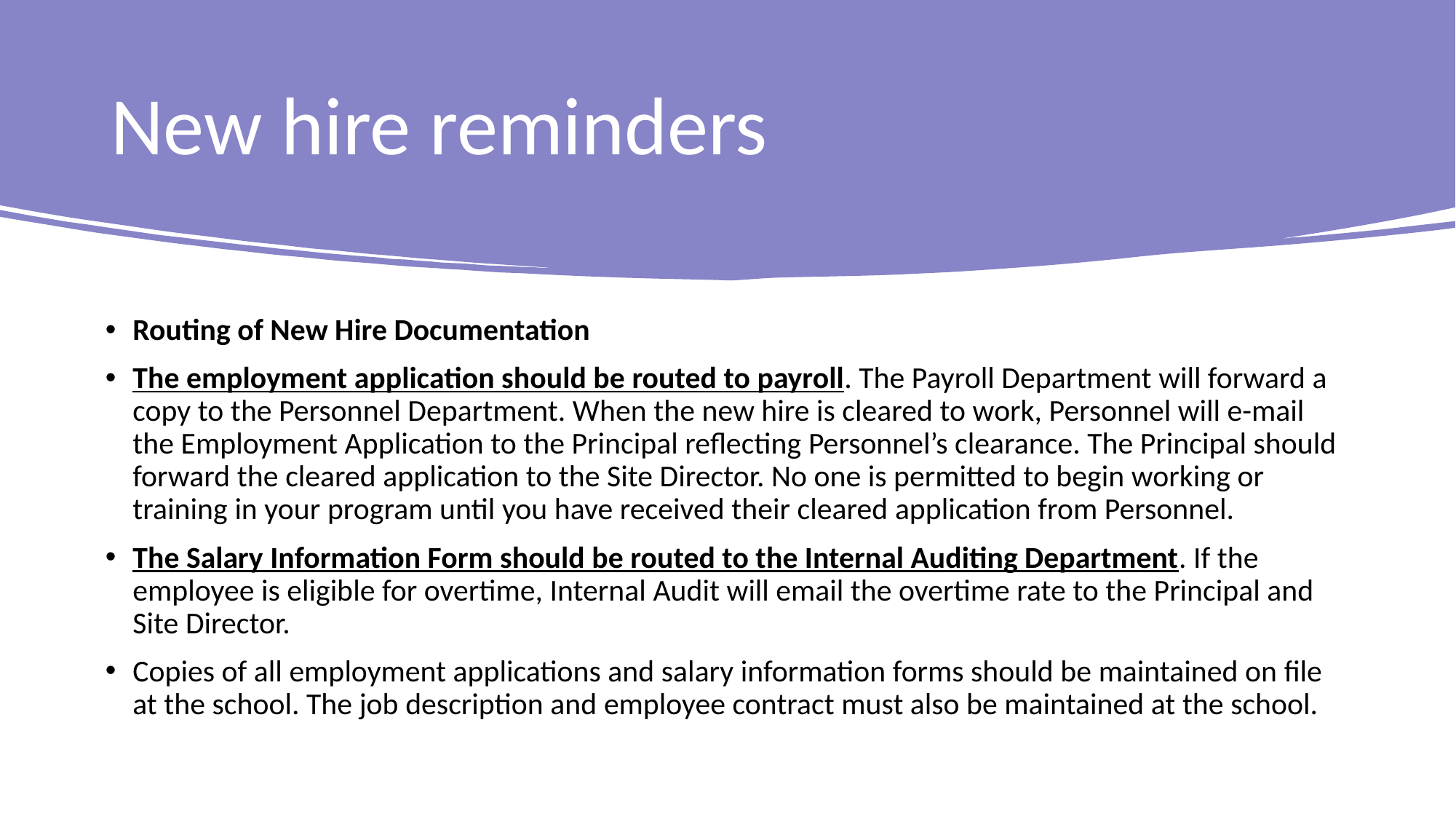

# New hire reminders
Routing of New Hire Documentation
The employment application should be routed to payroll. The Payroll Department will forward a copy to the Personnel Department. When the new hire is cleared to work, Personnel will e-mail the Employment Application to the Principal reflecting Personnel’s clearance. The Principal should forward the cleared application to the Site Director. No one is permitted to begin working or training in your program until you have received their cleared application from Personnel.
The Salary Information Form should be routed to the Internal Auditing Department. If the employee is eligible for overtime, Internal Audit will email the overtime rate to the Principal and Site Director.
Copies of all employment applications and salary information forms should be maintained on file at the school. The job description and employee contract must also be maintained at the school.